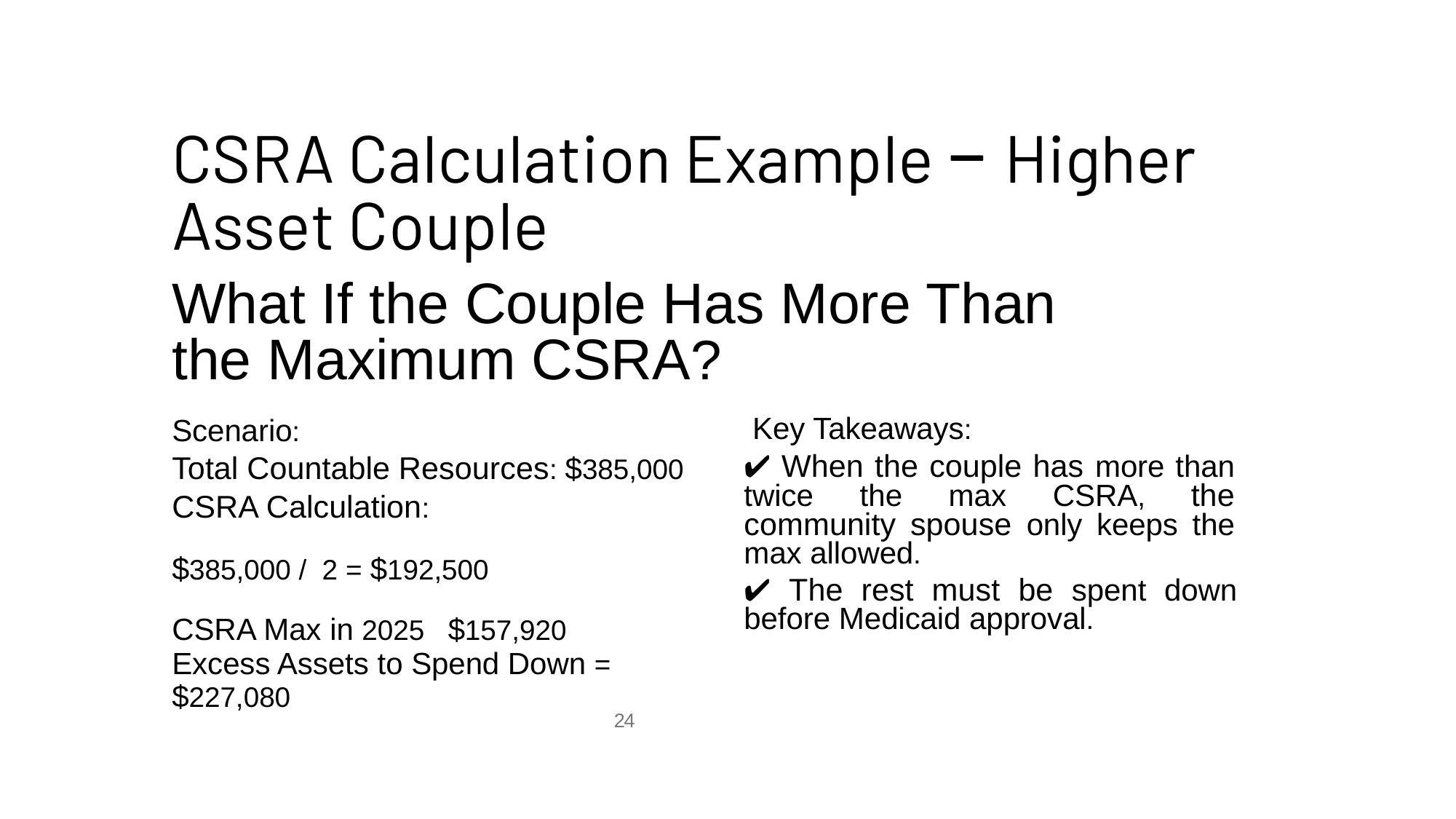

# CSRA Calculation Example – Higher Asset Couple
What If the Couple Has More Than the Maximum CSRA?
 Key Takeaways:
✔ When the couple has more than twice the max CSRA, the community spouse only keeps the max allowed.
✔ The rest must be spent down before Medicaid approval.
Scenario:
Total Countable Resources: $385,000
CSRA Calculation:
$385,000 /  2 = $192,500
CSRA Max in 2025   $157,920
Excess Assets to Spend Down = $227,080
24